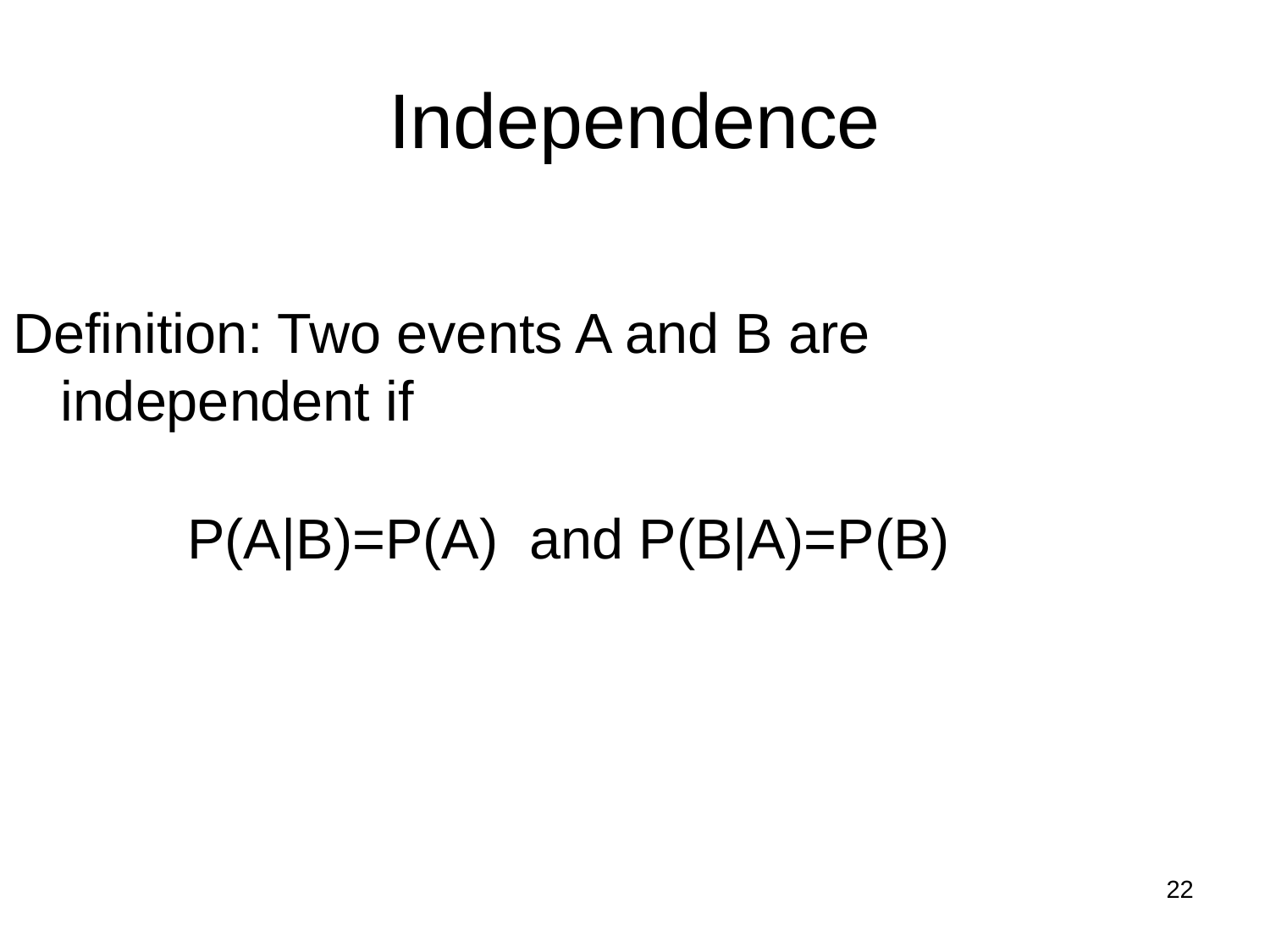

# Independence

Definition: Two events A and B are independent if

		P(A|B)=P(A)  and P(B|A)=P(B)

22